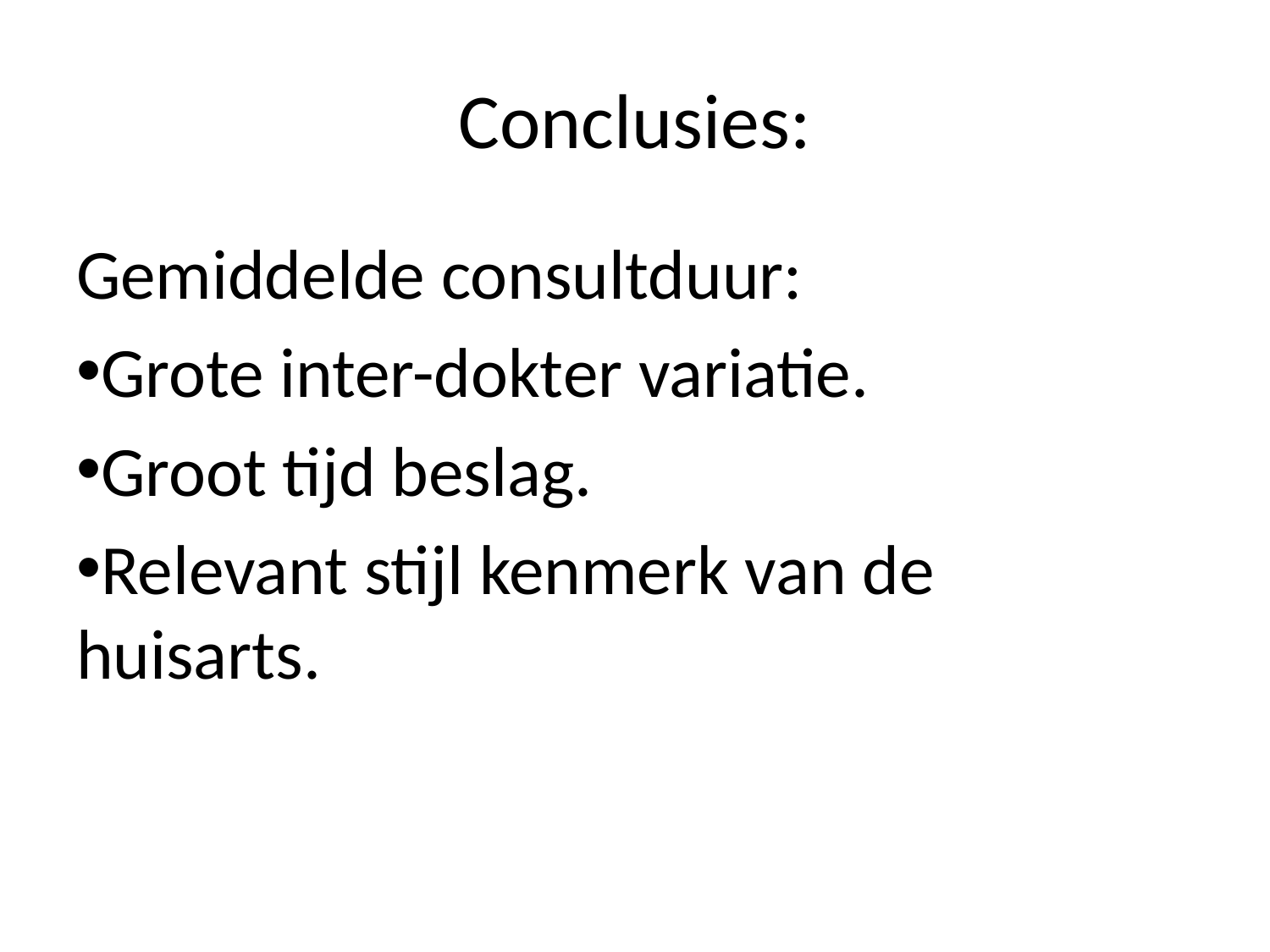

# Conclusies:
Gemiddelde consultduur:
Grote inter-dokter variatie.
Groot tijd beslag.
Relevant stijl kenmerk van de huisarts.